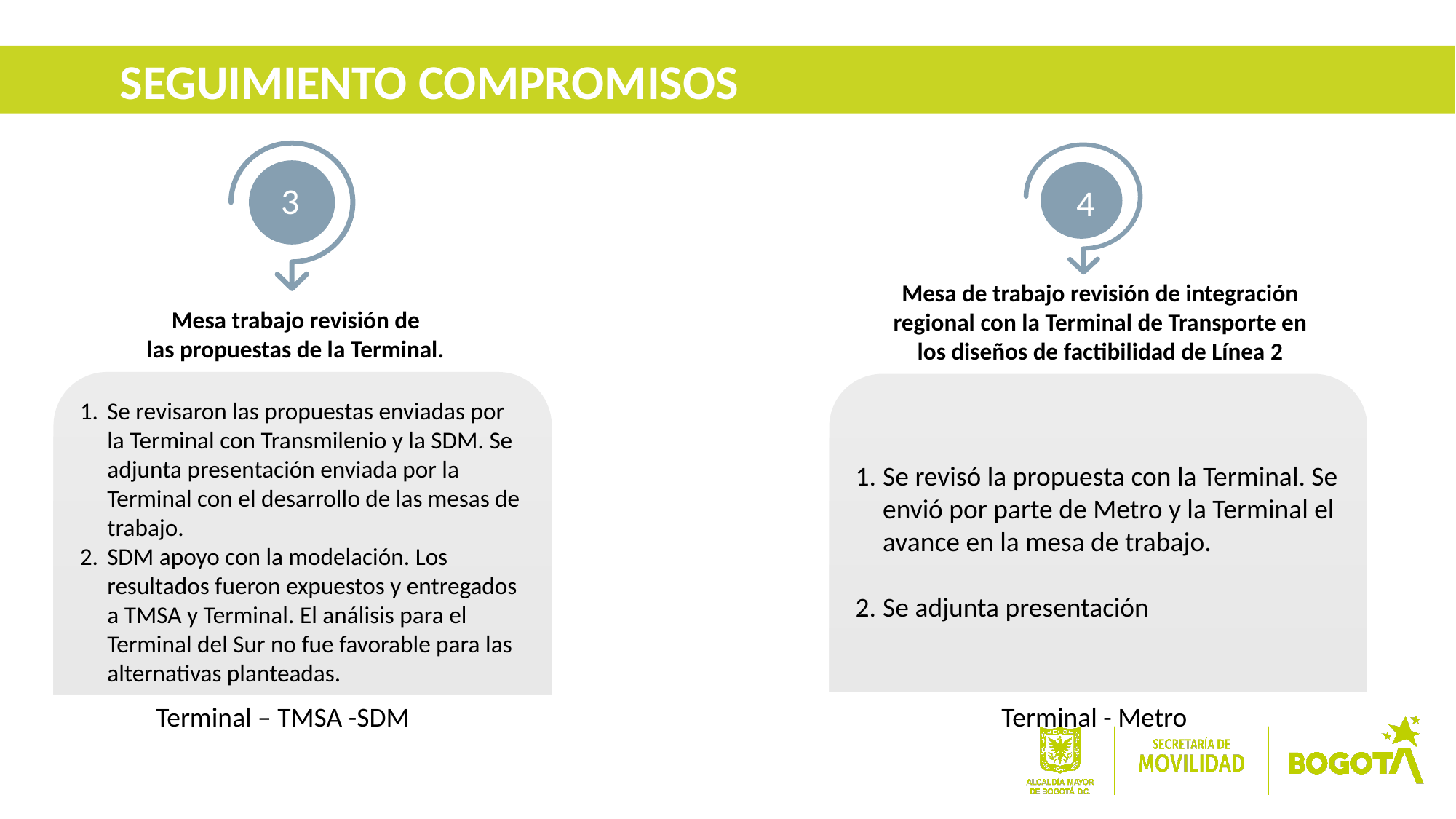

SEGUIMIENTO COMPROMISOS

3

Mesa trabajo revisión de
las propuestas de la Terminal.
Se revisaron las propuestas enviadas por la Terminal con Transmilenio y la SDM. Se adjunta presentación enviada por la Terminal con el desarrollo de las mesas de trabajo.
SDM apoyo con la modelación. Los resultados fueron expuestos y entregados a TMSA y Terminal. El análisis para el Terminal del Sur no fue favorable para las alternativas planteadas.
Terminal – TMSA -SDM

4

Mesa de trabajo revisión de integración regional con la Terminal de Transporte en los diseños de factibilidad de Línea 2
Se revisó la propuesta con la Terminal. Se envió por parte de Metro y la Terminal el avance en la mesa de trabajo.

Se adjunta presentación
Terminal - Metro
2